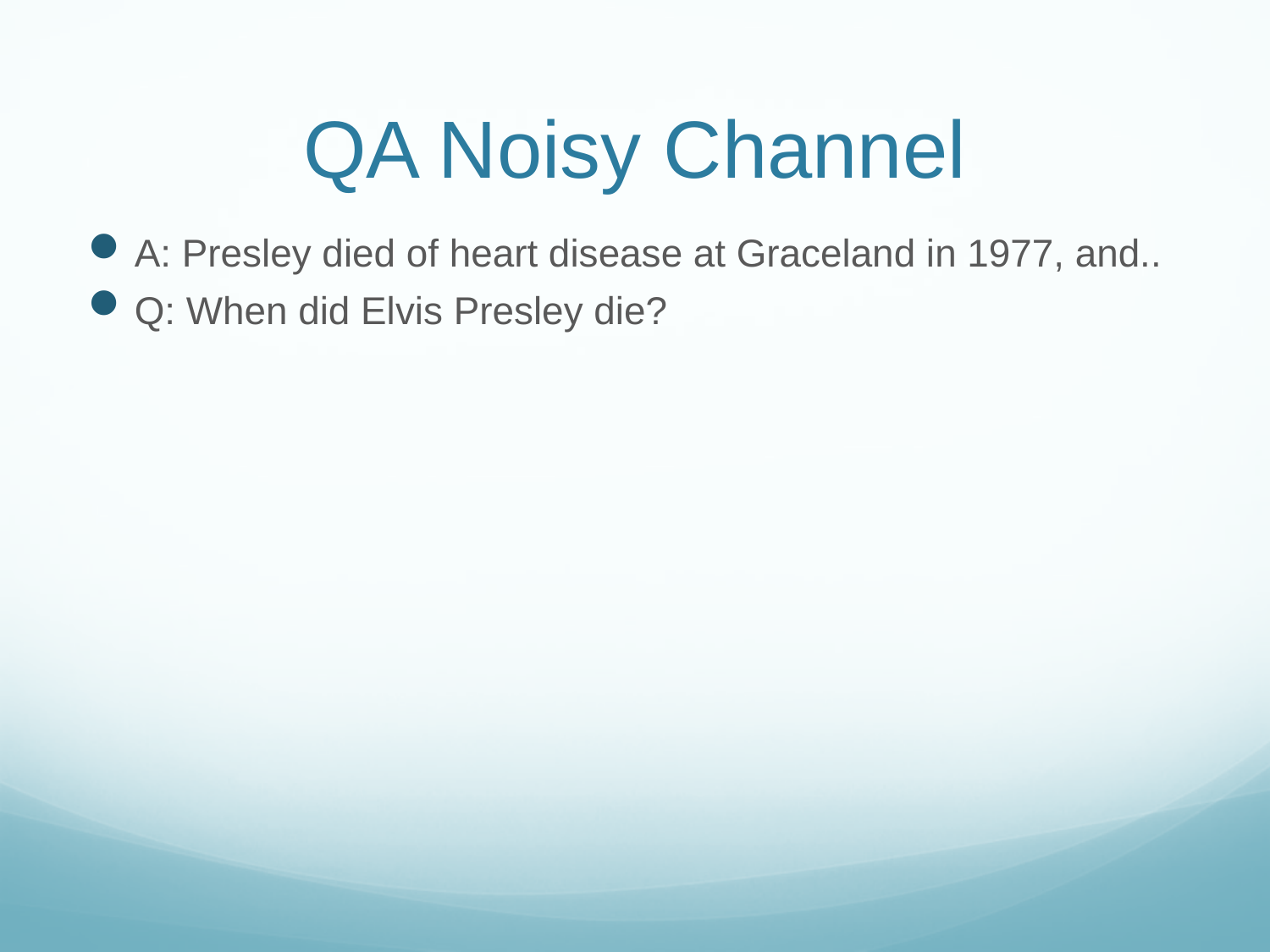

# QA Noisy Channel
A: Presley died of heart disease at Graceland in 1977, and..
Q: When did Elvis Presley die?